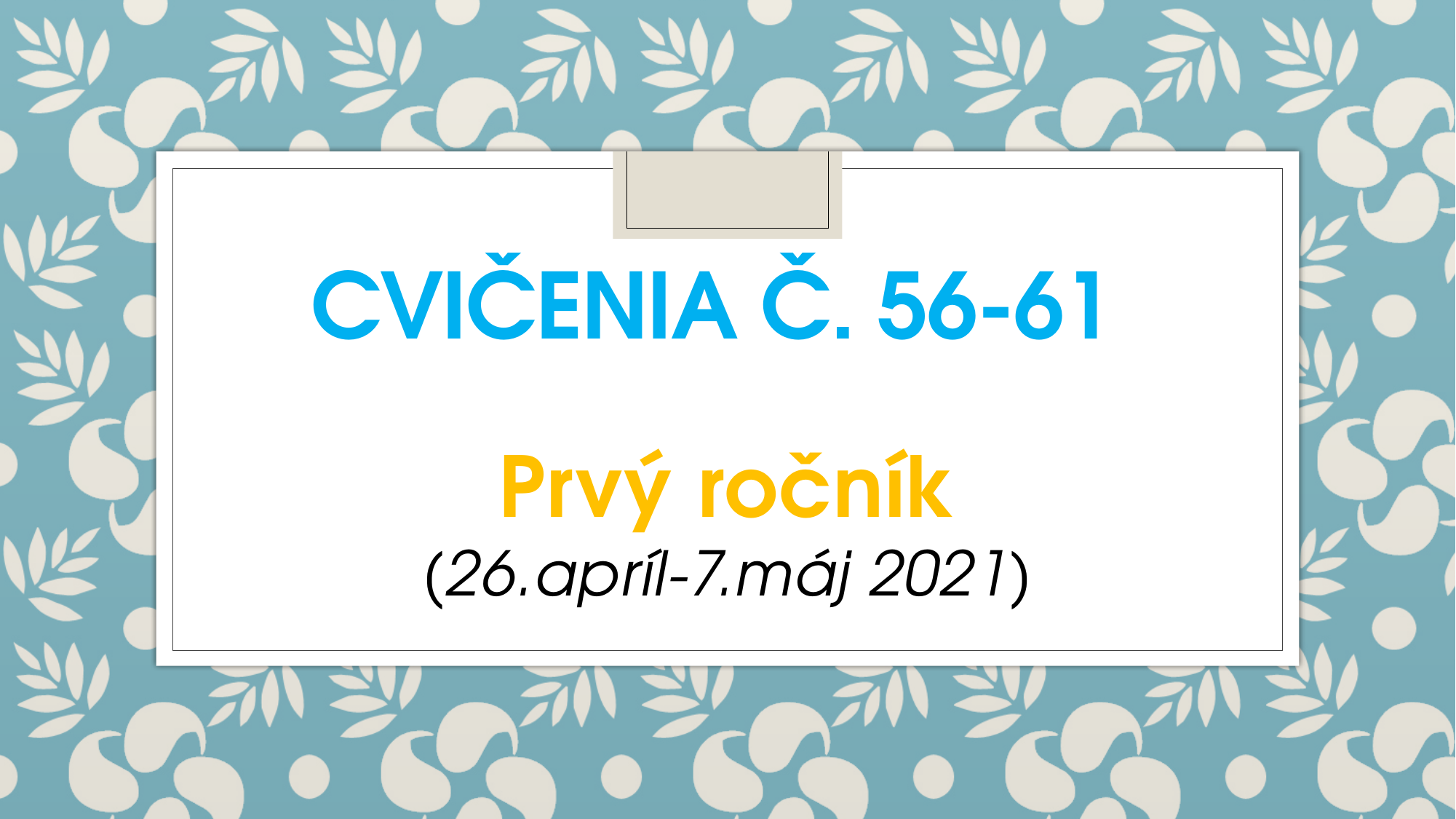

# CvičeniA č. 56-61
Prvý ročník
(26.apríl-7.máj 2021)